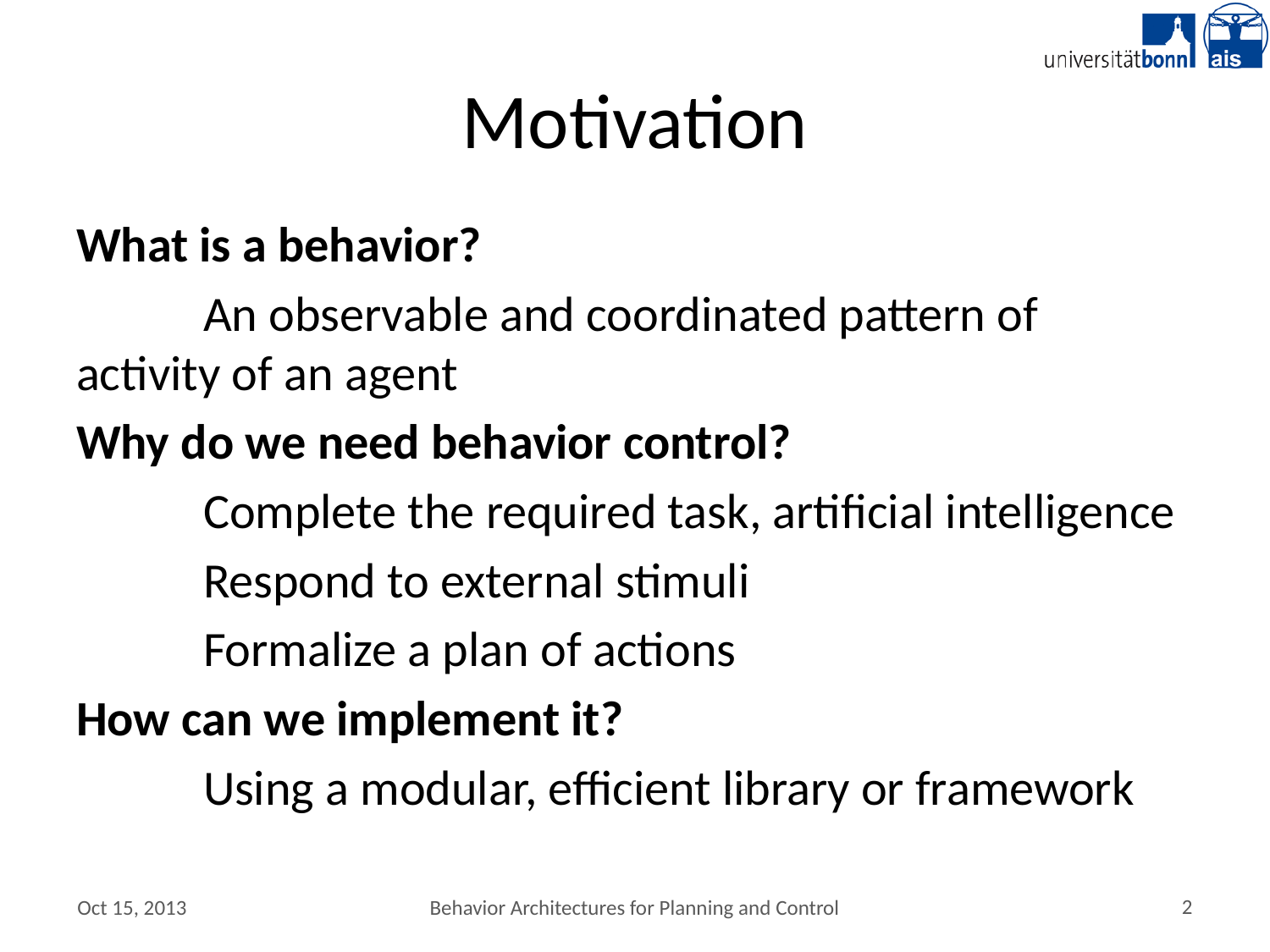

# Motivation
What is a behavior?
	An observable and coordinated pattern of 	activity of an agent
Why do we need behavior control?
	Complete the required task, artificial intelligence
	Respond to external stimuli
	Formalize a plan of actions
How can we implement it?
	Using a modular, efficient library or framework